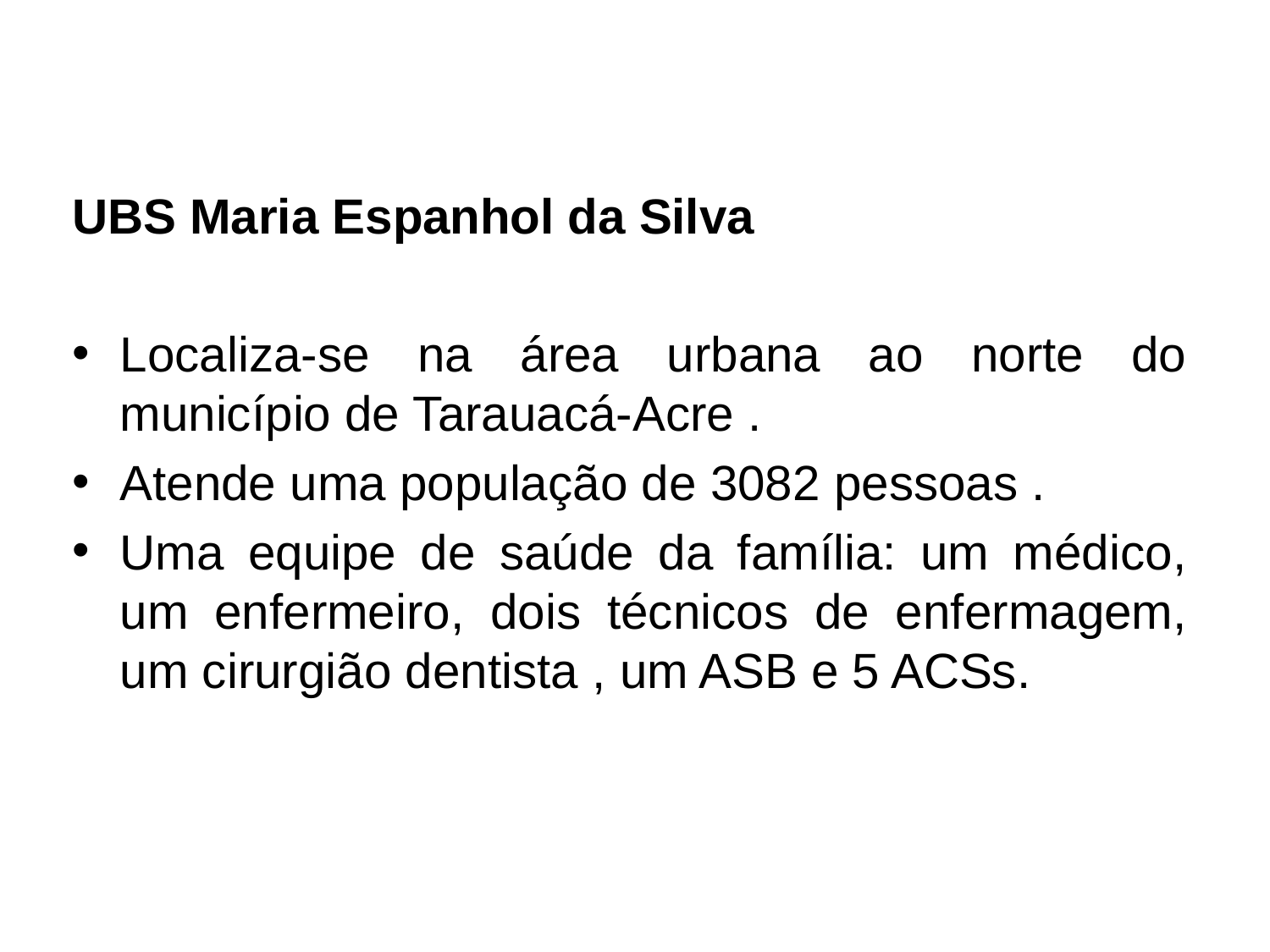

UBS Maria Espanhol da Silva

Localiza-se na área urbana ao norte do município de Tarauacá-Acre .
Atende uma população de 3082 pessoas .
Uma equipe de saúde da família: um médico, um enfermeiro, dois técnicos de enfermagem, um cirurgião dentista , um ASB e 5 ACSs.